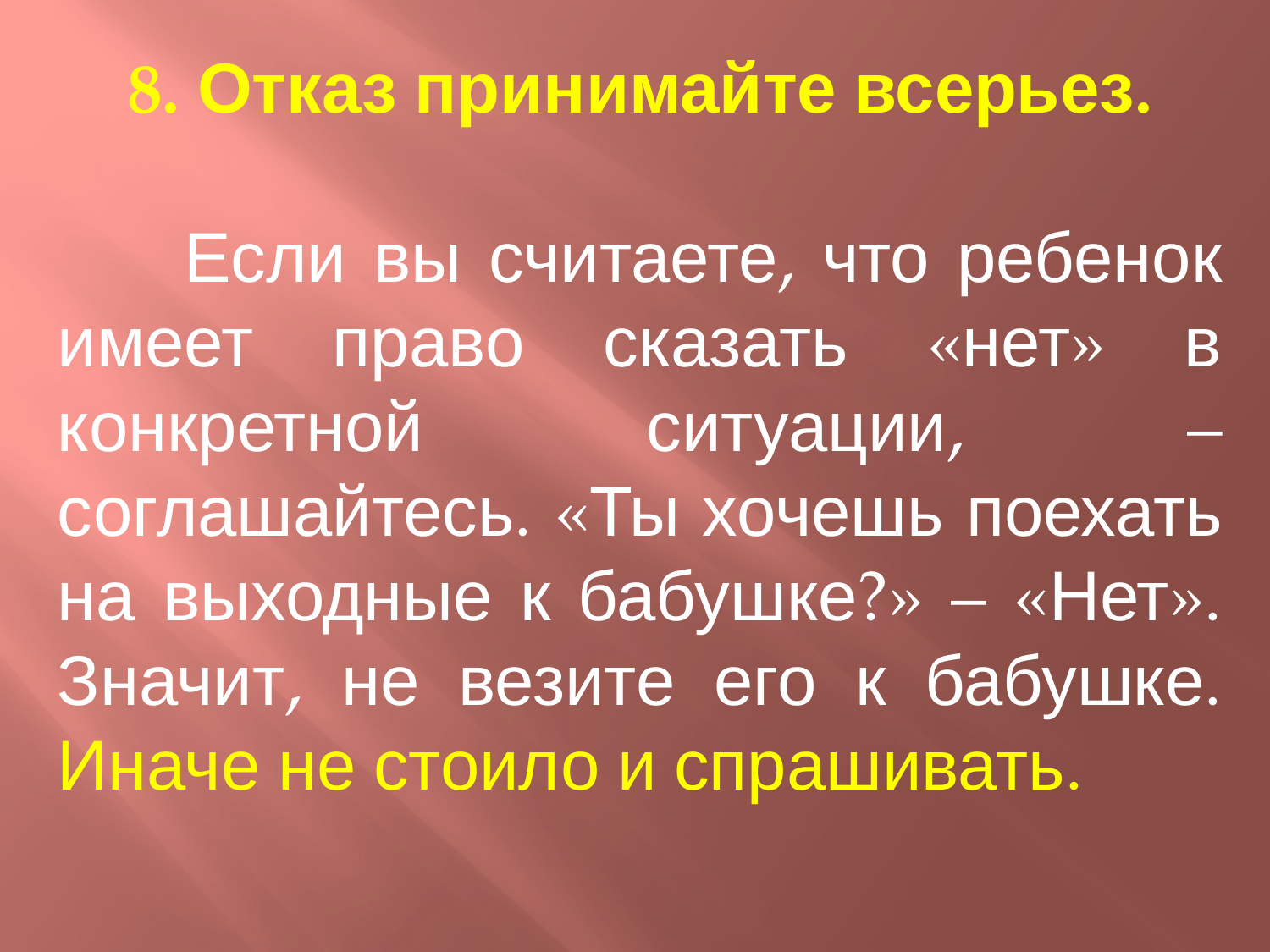

Отказ принимайте всерьез.

	Если вы считаете, что ребенок имеет право сказать «нет» в конкретной ситуации, – соглашайтесь. «Ты хочешь поехать на выходные к бабушке?» – «Нет». Значит, не везите его к бабушке. Иначе не стоило и спрашивать.